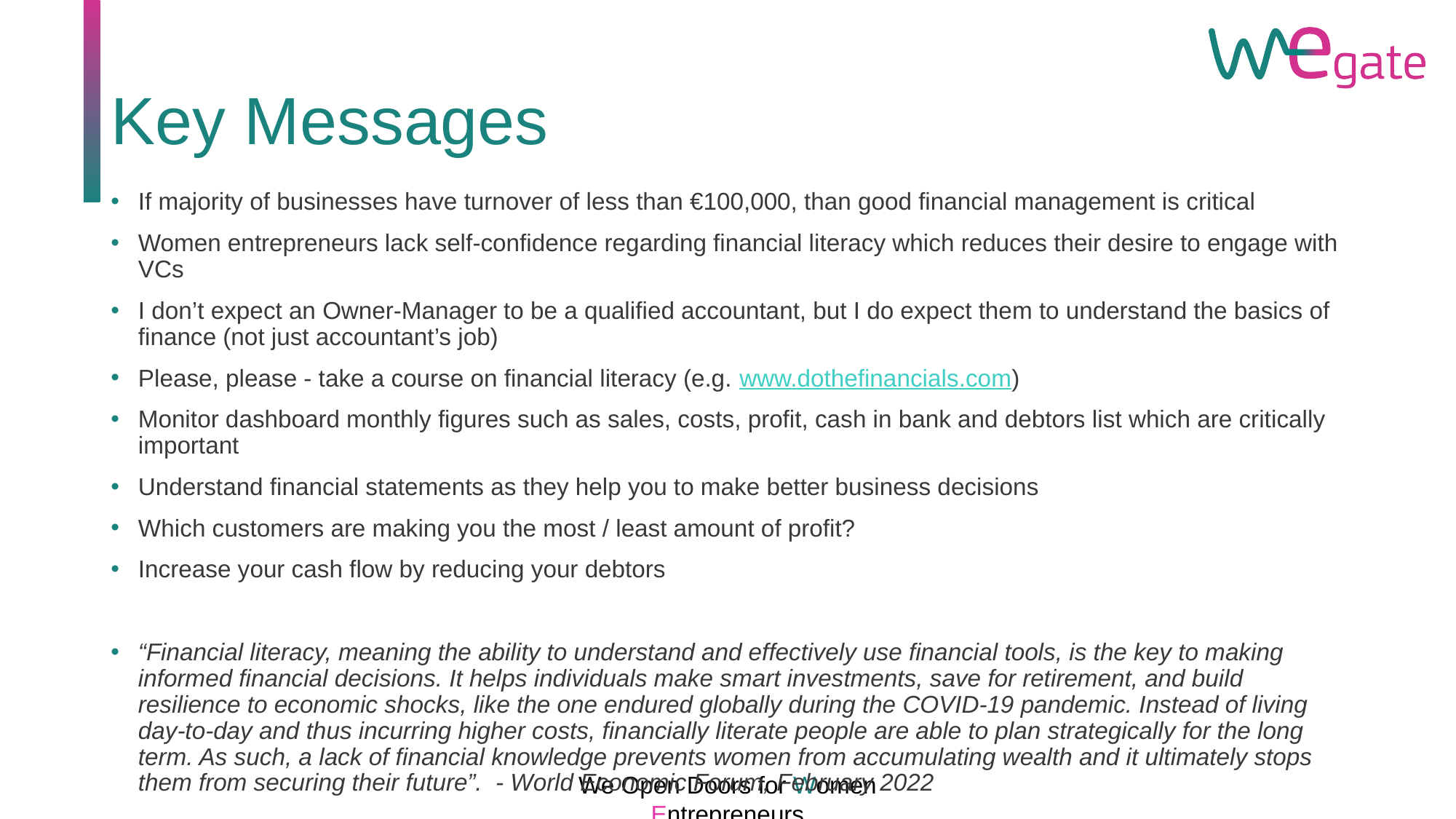

# Key Messages
If majority of businesses have turnover of less than €100,000, than good financial management is critical
Women entrepreneurs lack self-confidence regarding financial literacy which reduces their desire to engage with VCs
I don’t expect an Owner-Manager to be a qualified accountant, but I do expect them to understand the basics of finance (not just accountant’s job)
Please, please - take a course on financial literacy (e.g. www.dothefinancials.com)
Monitor dashboard monthly figures such as sales, costs, profit, cash in bank and debtors list which are critically important
Understand financial statements as they help you to make better business decisions
Which customers are making you the most / least amount of profit?
Increase your cash flow by reducing your debtors

“Financial literacy, meaning the ability to understand and effectively use financial tools, is the key to making informed financial decisions. It helps individuals make smart investments, save for retirement, and build resilience to economic shocks, like the one endured globally during the COVID-19 pandemic. Instead of living day-to-day and thus incurring higher costs, financially literate people are able to plan strategically for the long term. As such, a lack of financial knowledge prevents women from accumulating wealth and it ultimately stops them from securing their future”.  - World Economic Forum, February 2022